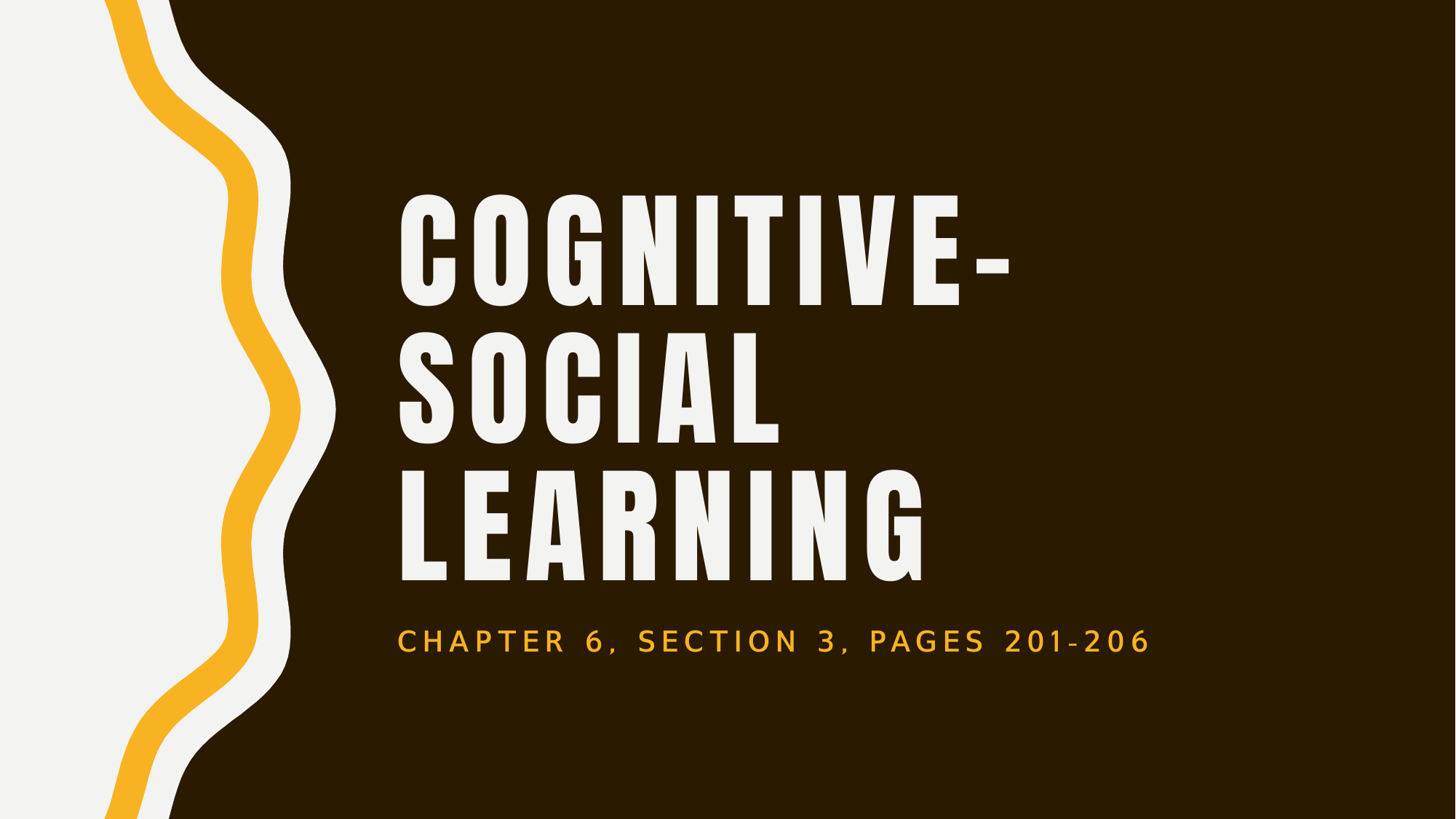

# Cognitive-Social Learning
Chapter 6, section 3, pages 201-206